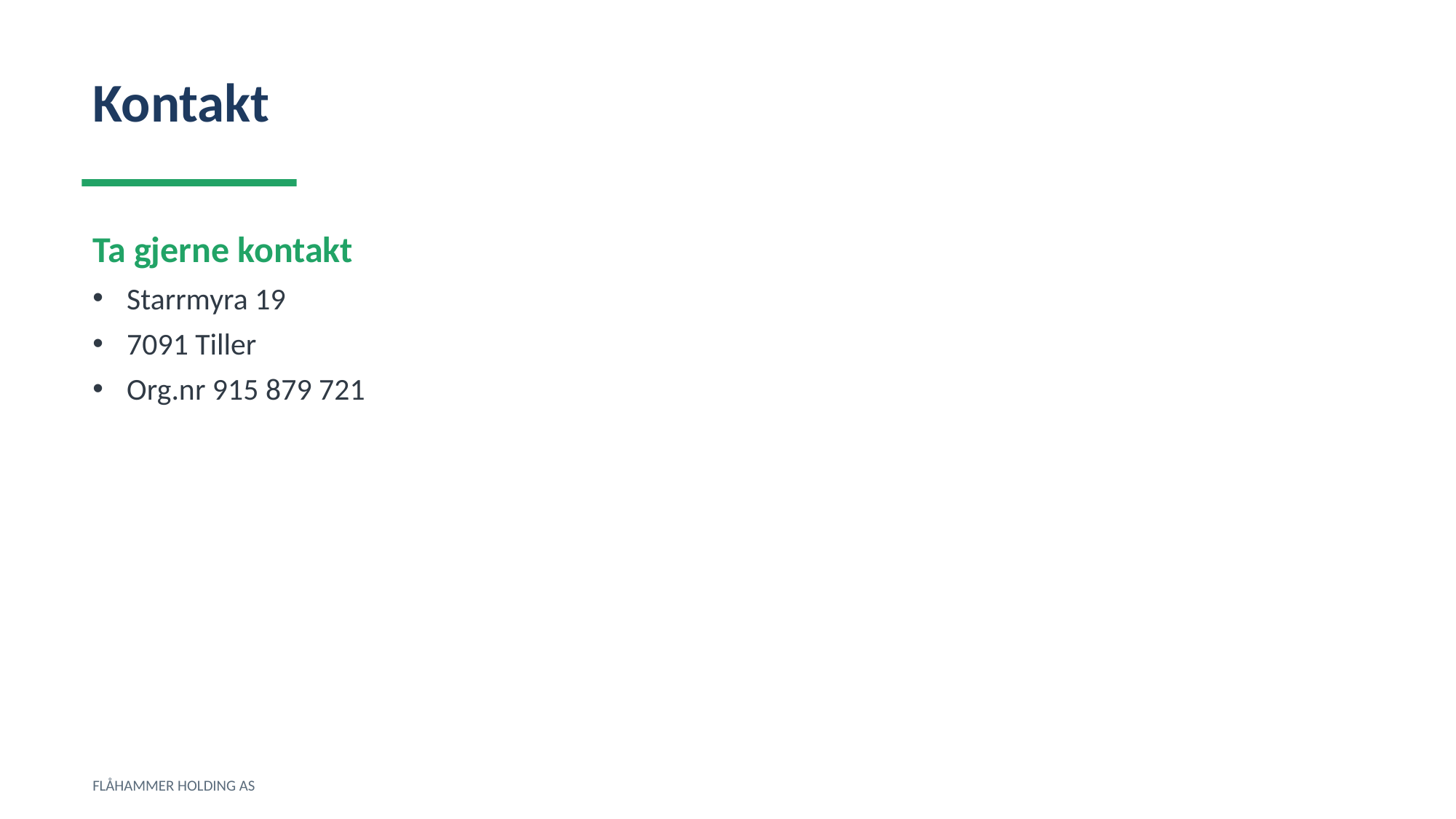

Kontakt

Ta gjerne kontakt
Starrmyra 19
7091 Tiller
Org.nr 915 879 721
FLÅHAMMER HOLDING AS